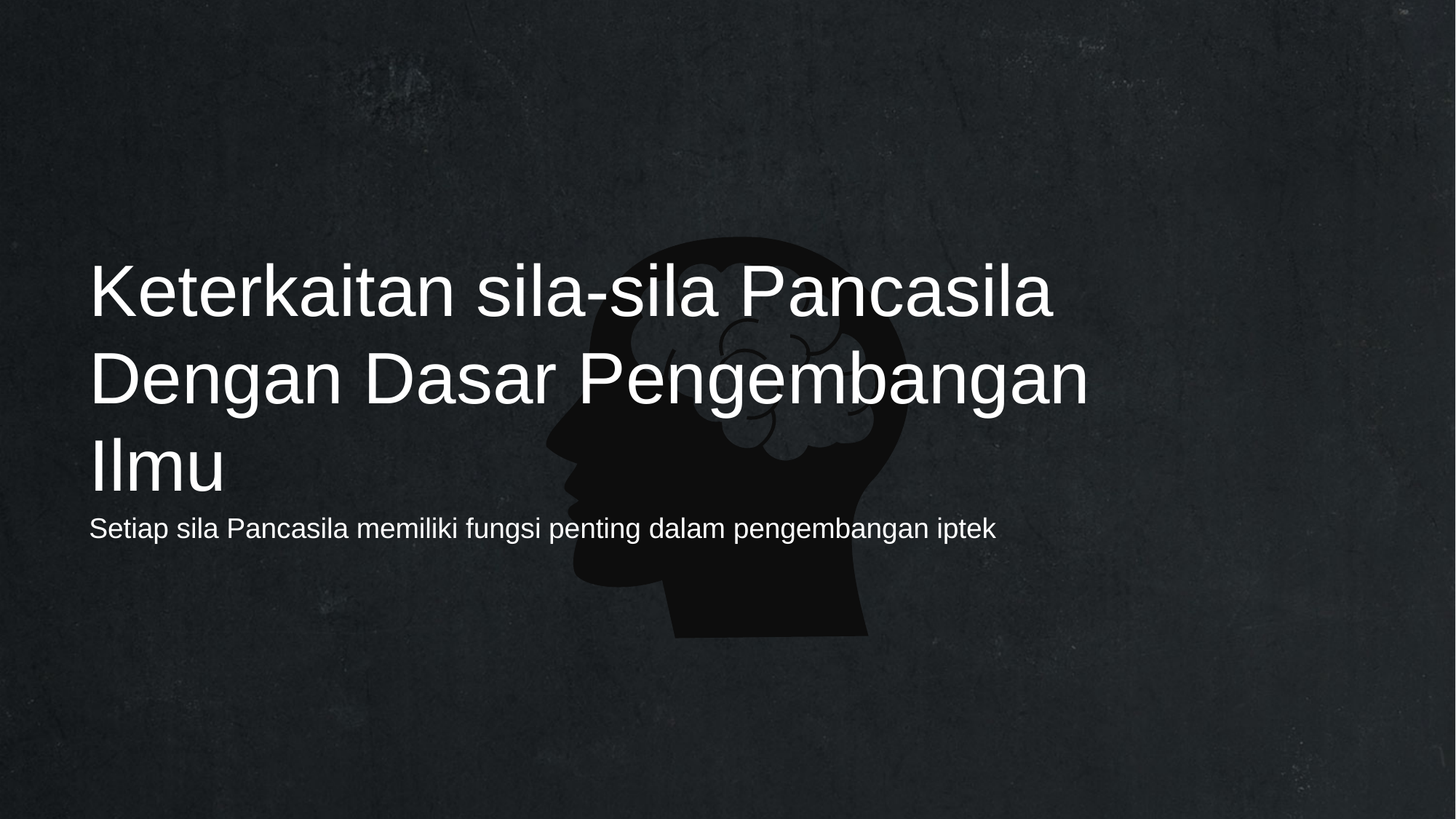

Keterkaitan sila-sila Pancasila Dengan Dasar Pengembangan Ilmu
Setiap sila Pancasila memiliki fungsi penting dalam pengembangan iptek